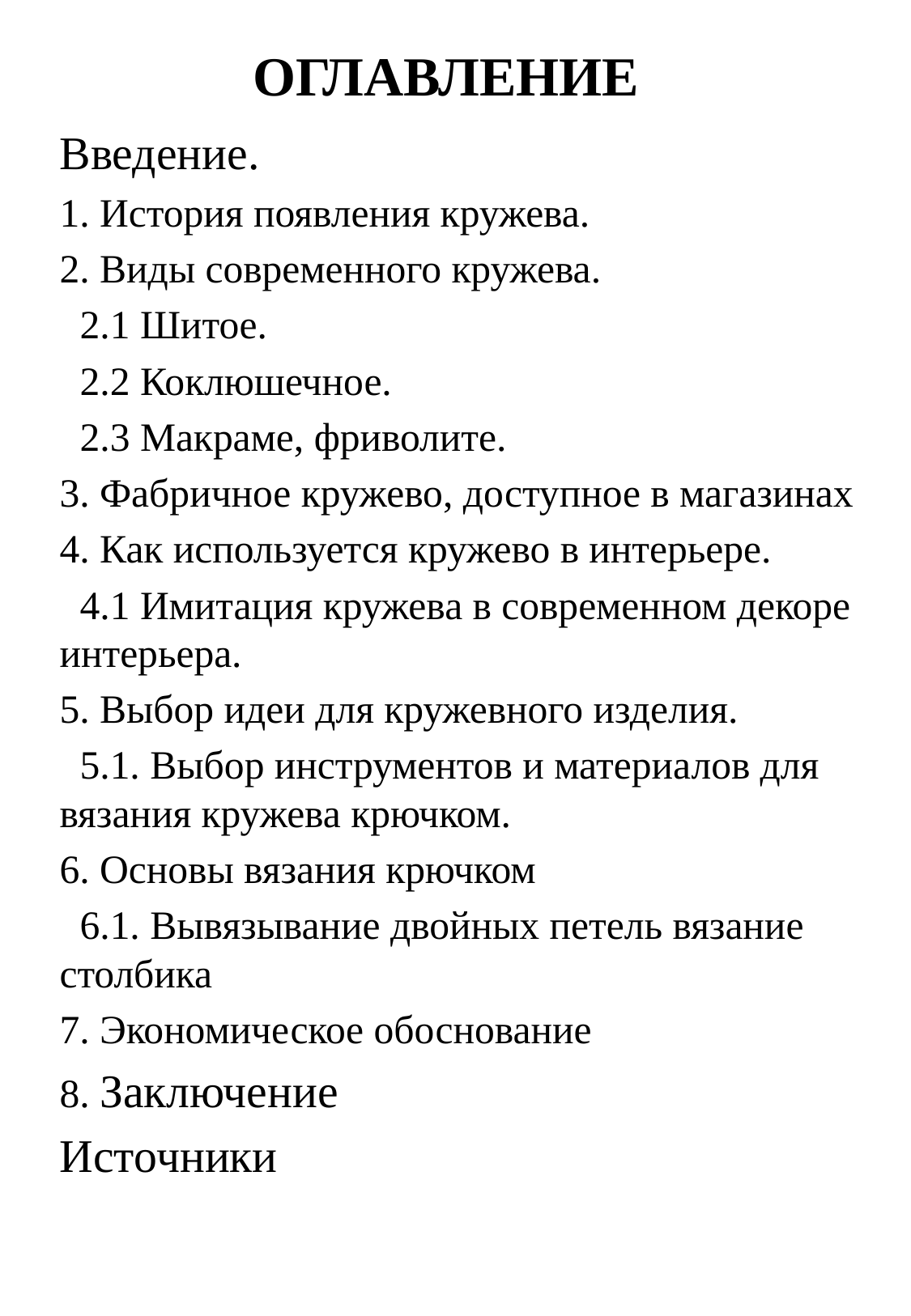

# ОГЛАВЛЕНИЕ
Введение.
1. История появления кружева.
2. Виды современного кружева.
  2.1 Шитое.
  2.2 Коклюшечное.
  2.3 Макраме, фриволите.
3. Фабричное кружево, доступное в магазинах
4. Как используется кружево в интерьере.
  4.1 Имитация кружева в современном декоре интерьера.
5. Выбор идеи для кружевного изделия.
  5.1. Выбор инструментов и материалов для вязания кружева крючком.
6. Основы вязания крючком
  6.1. Вывязывание двойных петель вязание столбика
7. Экономическое обоснование
8. Заключение
Источники